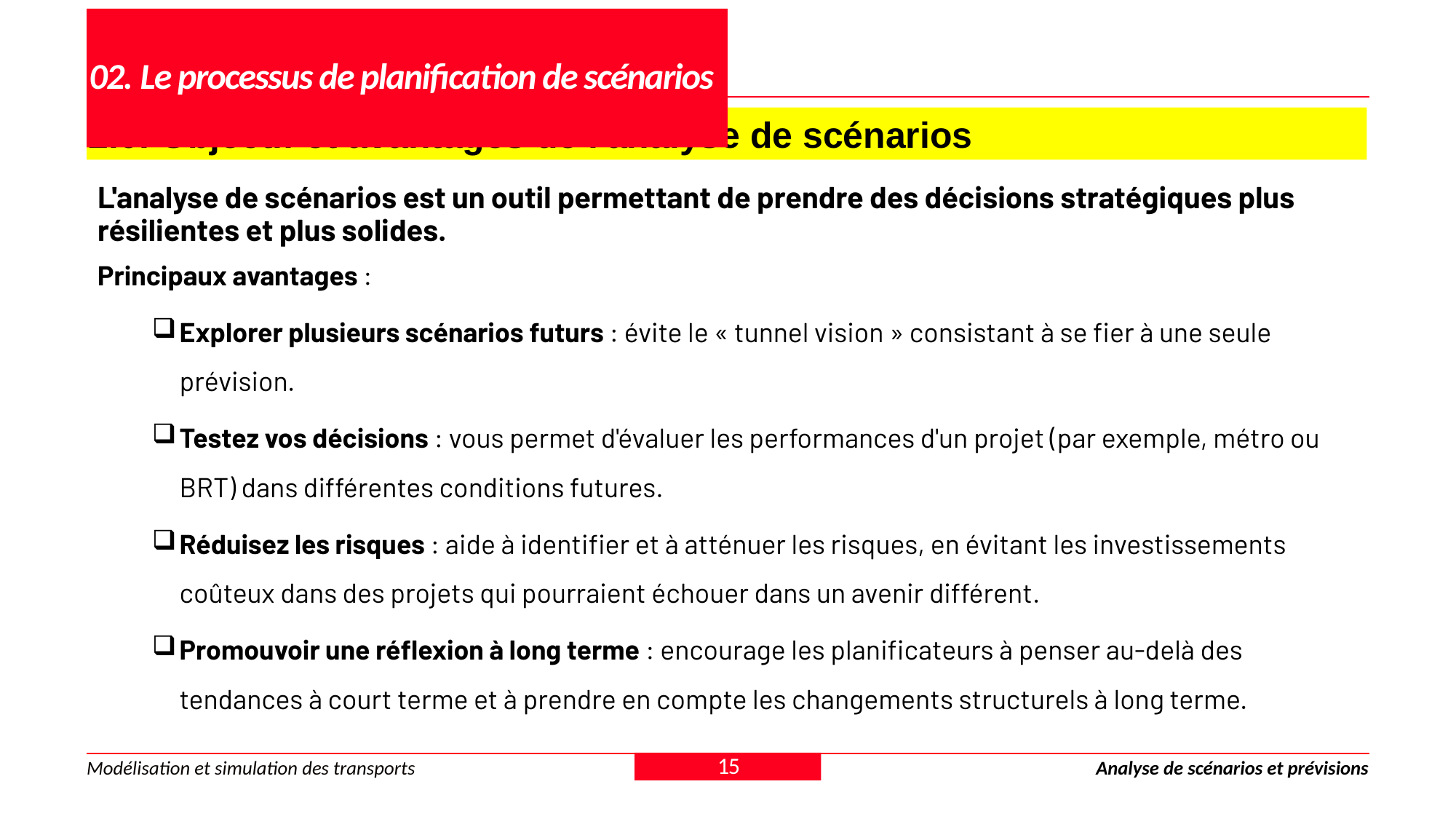

# 02. Le processus de planification de scénarios
2.0. Objectif et avantages de l'analyse de scénarios
L'analyse de scénarios est un outil permettant de prendre des décisions stratégiques plus résilientes et plus solides.
Principaux avantages :
Explorer plusieurs scénarios futurs : évite le « tunnel vision » consistant à se fier à une seule prévision.
Testez vos décisions : vous permet d'évaluer les performances d'un projet (par exemple, métro ou BRT) dans différentes conditions futures.
Réduisez les risques : aide à identifier et à atténuer les risques, en évitant les investissements coûteux dans des projets qui pourraient échouer dans un avenir différent.
Promouvoir une réflexion à long terme : encourage les planificateurs à penser au-delà des tendances à court terme et à prendre en compte les changements structurels à long terme.